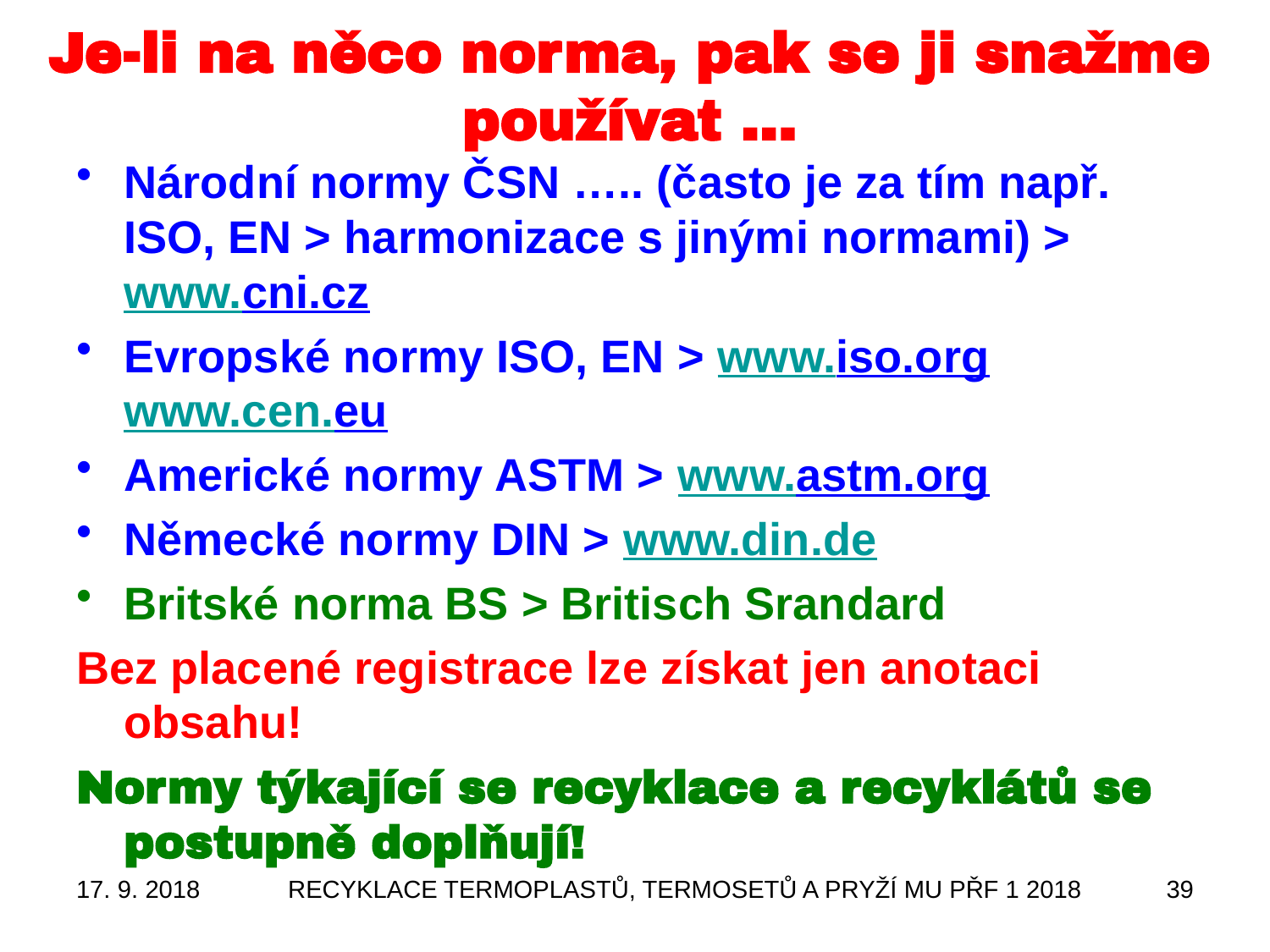

# Je-li na něco norma, pak se ji snažme používat …
Národní normy ČSN ….. (často je za tím např. ISO, EN > harmonizace s jinými normami) > www.cni.cz
Evropské normy ISO, EN > www.iso.org www.cen.eu
Americké normy ASTM > www.astm.org
Německé normy DIN > www.din.de
Britské norma BS > Britisch Srandard
Bez placené registrace lze získat jen anotaci obsahu!
Normy týkající se recyklace a recyklátů se postupně doplňují!

17. 9. 2018
RECYKLACE TERMOPLASTŮ, TERMOSETŮ A PRYŽÍ MU PŘF 1 2018
39